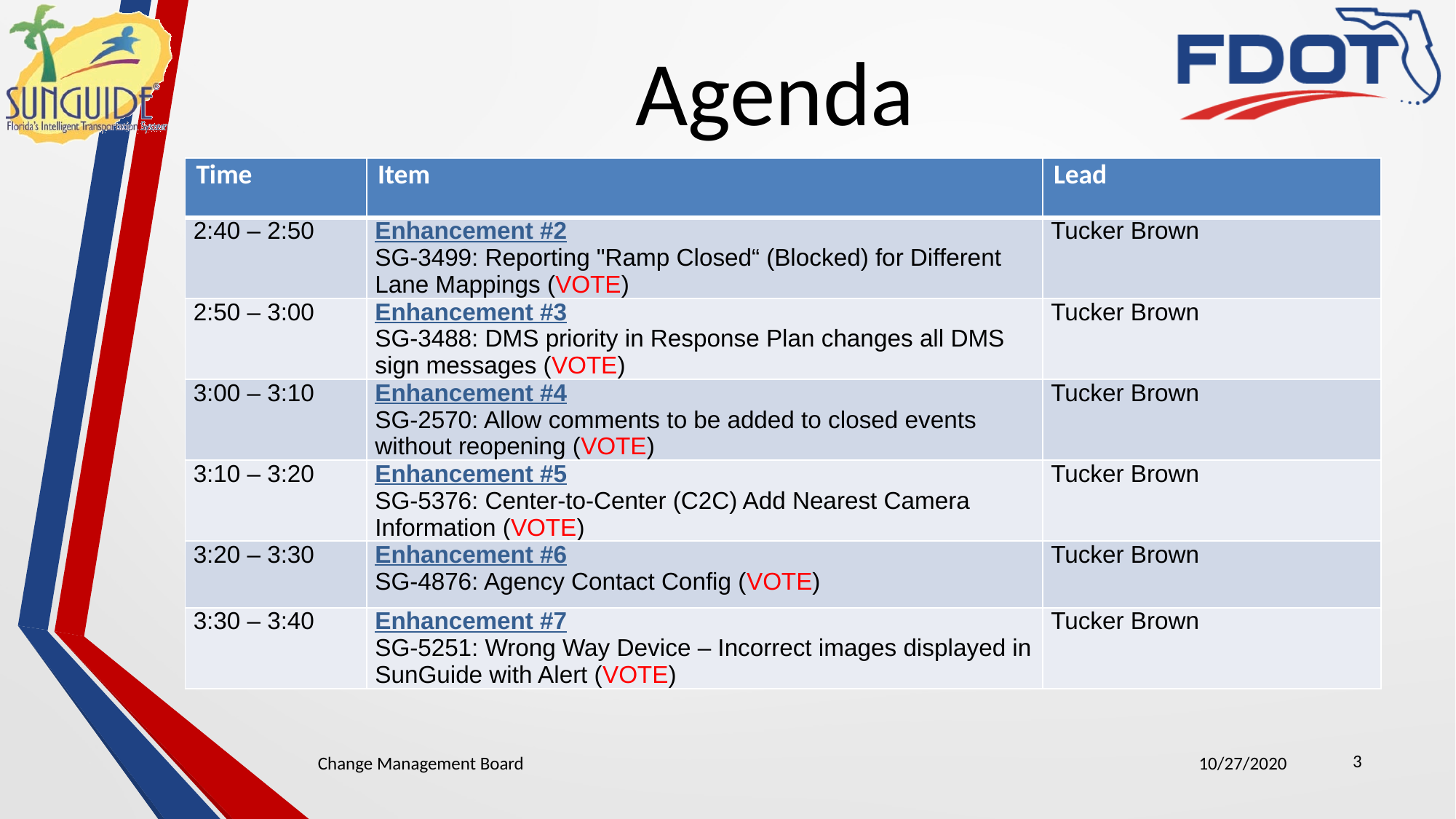

# Agenda
| Time | Item | Lead |
| --- | --- | --- |
| 2:40 – 2:50 | Enhancement #2 SG-3499: Reporting "Ramp Closed“ (Blocked) for Different Lane Mappings (VOTE) | Tucker Brown |
| 2:50 – 3:00 | Enhancement #3 SG-3488: DMS priority in Response Plan changes all DMS sign messages (VOTE) | Tucker Brown |
| 3:00 – 3:10 | Enhancement #4 SG-2570: Allow comments to be added to closed events without reopening (VOTE) | Tucker Brown |
| 3:10 – 3:20 | Enhancement #5 SG-5376: Center-to-Center (C2C) Add Nearest Camera Information (VOTE) | Tucker Brown |
| 3:20 – 3:30 | Enhancement #6 SG-4876: Agency Contact Config (VOTE) | Tucker Brown |
| 3:30 – 3:40 | Enhancement #7 SG-5251: Wrong Way Device – Incorrect images displayed in SunGuide with Alert (VOTE) | Tucker Brown |

3
Change Management Board
10/27/2020